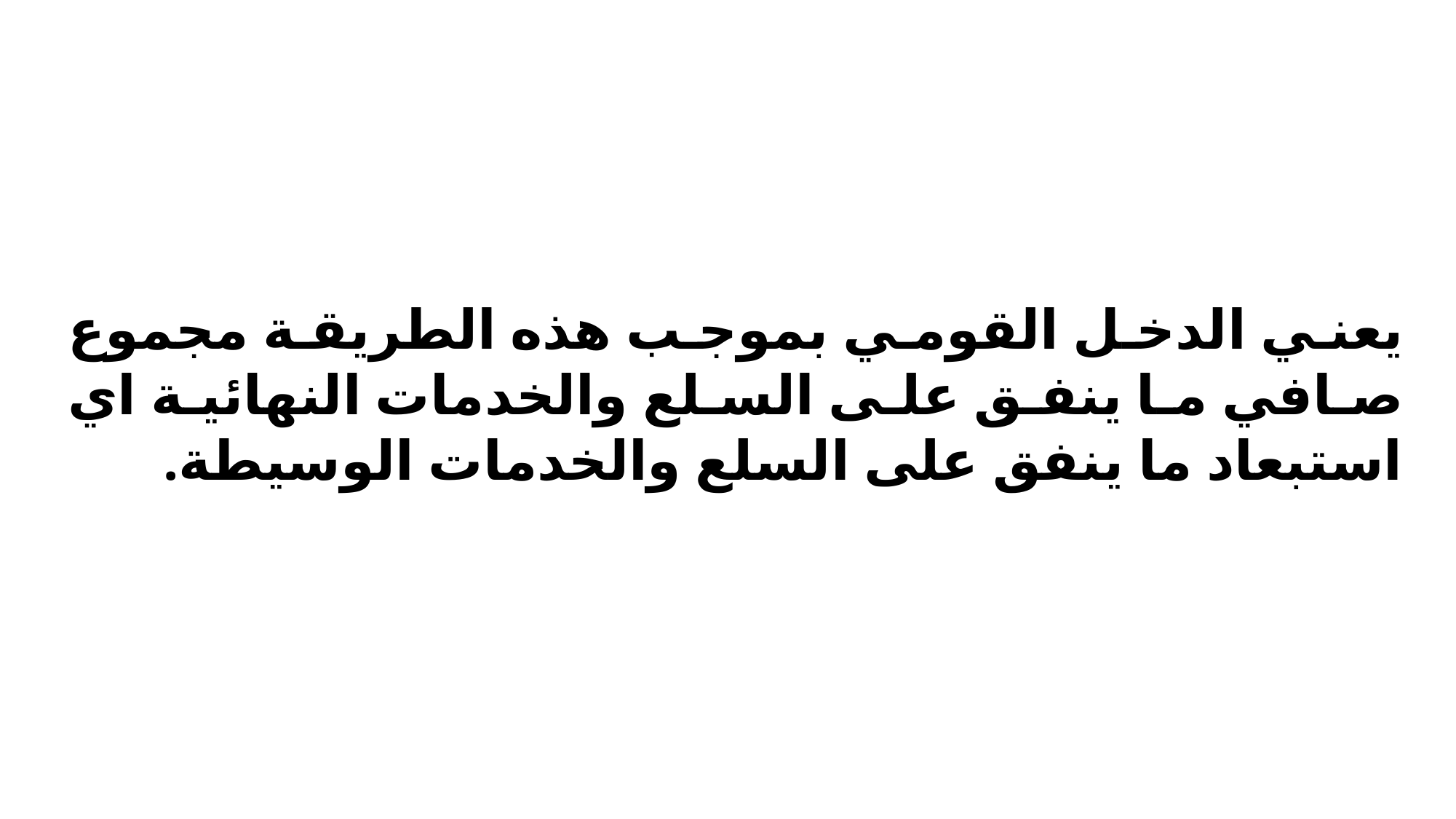

يعني الدخل القومي بموجب هذه الطريقة مجموع صافي ما ينفق على السلع والخدمات النهائية اي استبعاد ما ينفق على السلع والخدمات الوسيطة.